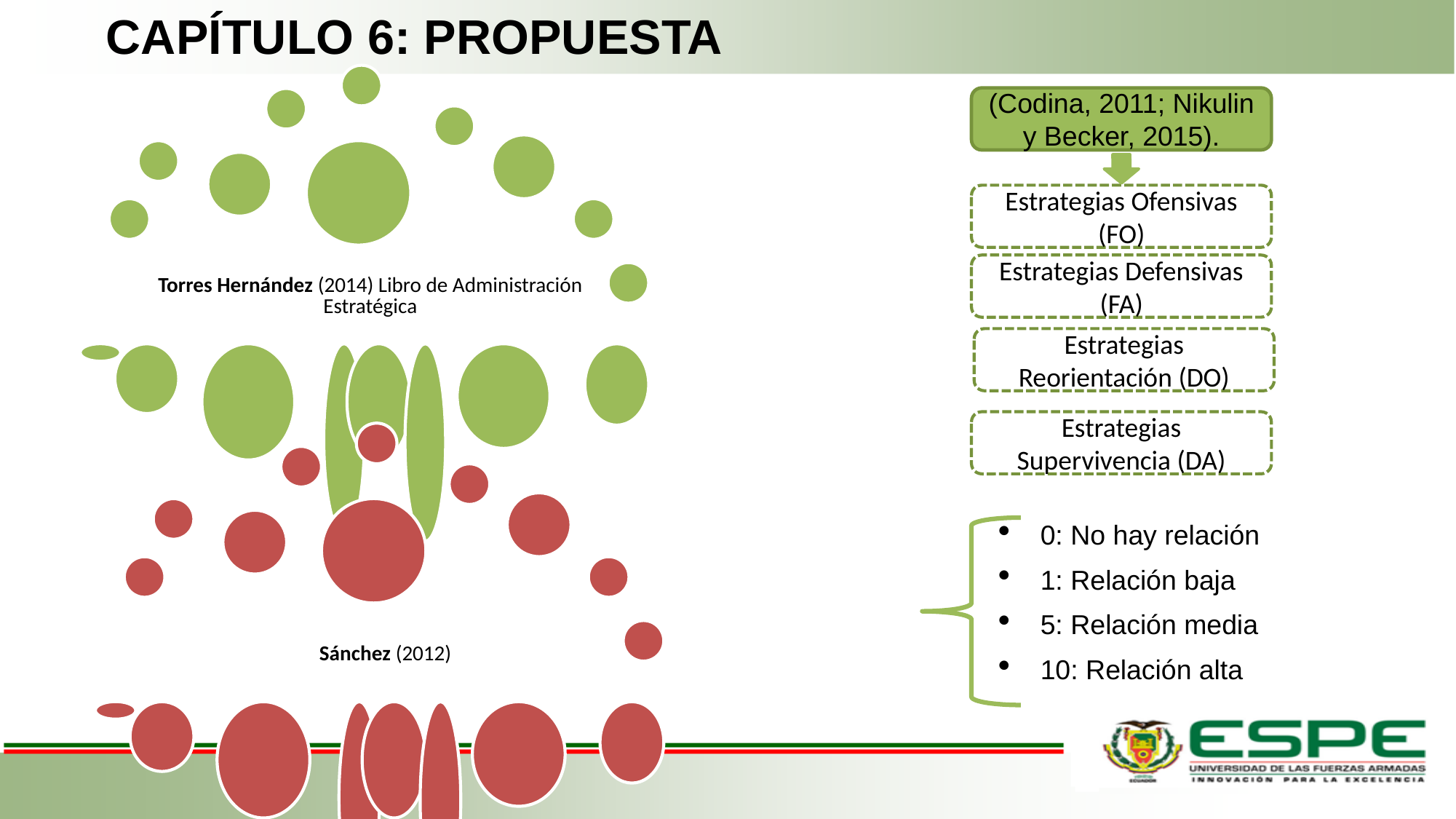

Capítulo 6: propuesta
Torres Hernández (2014) Libro de Administración Estratégica
(Codina, 2011; Nikulin y Becker, 2015).

Estrategias Ofensivas (FO)
Estrategias Defensivas (FA)
Estrategias Reorientación (DO)
Estrategias Supervivencia (DA)
Sánchez (2012)
0: No hay relación
1: Relación baja
5: Relación media
10: Relación alta